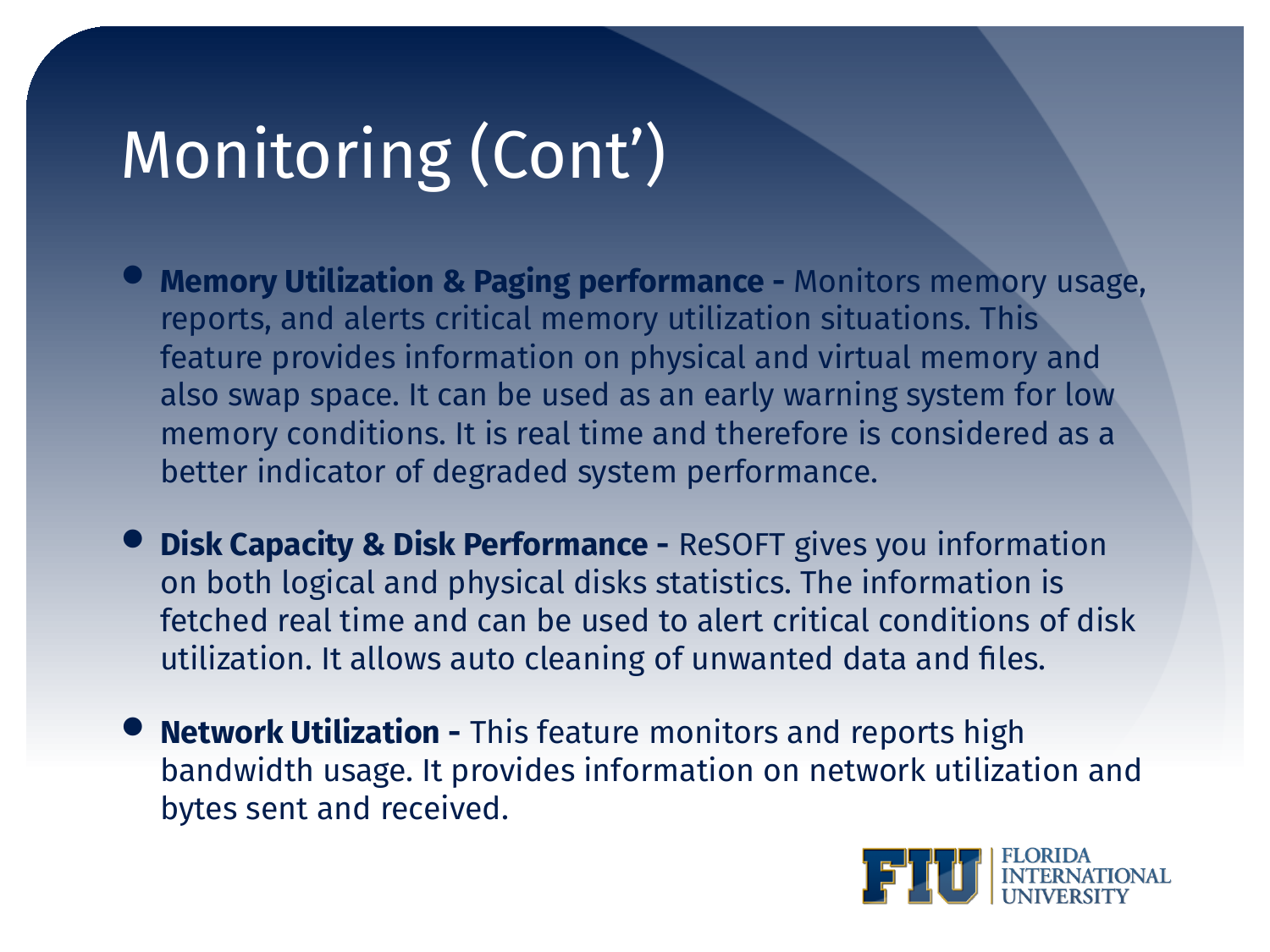

# Monitoring (Cont’)
Memory Utilization & Paging performance - Monitors memory usage, reports, and alerts critical memory utilization situations. This feature provides information on physical and virtual memory and also swap space. It can be used as an early warning system for low memory conditions. It is real time and therefore is considered as a better indicator of degraded system performance.
Disk Capacity & Disk Performance - ReSOFT gives you information on both logical and physical disks statistics. The information is fetched real time and can be used to alert critical conditions of disk utilization. It allows auto cleaning of unwanted data and files.
Network Utilization - This feature monitors and reports high bandwidth usage. It provides information on network utilization and bytes sent and received.